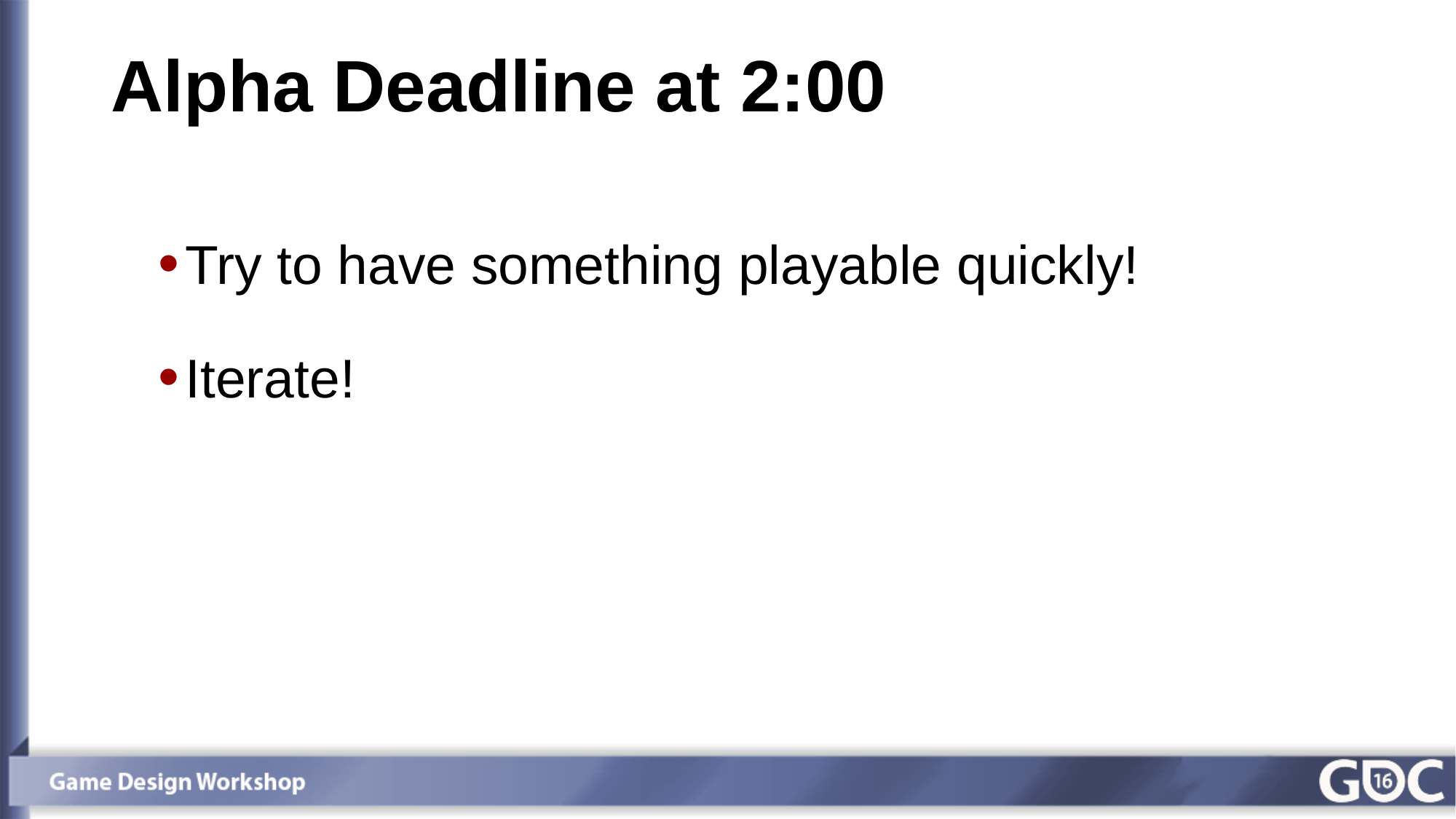

# Alpha Deadline at 2:00
Try to have something playable quickly!
Iterate!